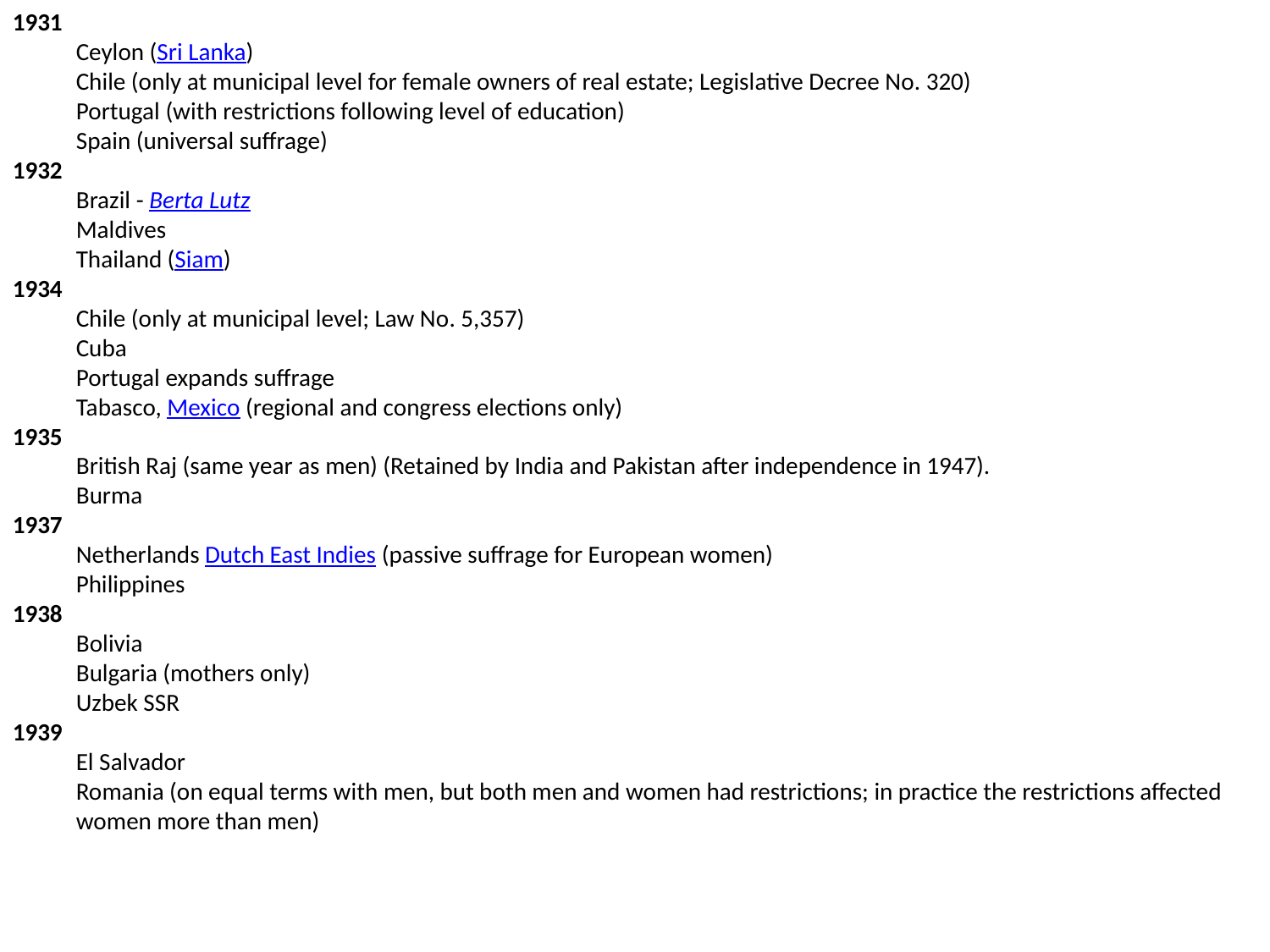

1931
Ceylon (Sri Lanka)
Chile (only at municipal level for female owners of real estate; Legislative Decree No. 320)
Portugal (with restrictions following level of education)
Spain (universal suffrage)
1932
Brazil - Berta Lutz
Maldives
Thailand (Siam)
1934
Chile (only at municipal level; Law No. 5,357)
Cuba
Portugal expands suffrage
Tabasco, Mexico (regional and congress elections only)
1935
British Raj (same year as men) (Retained by India and Pakistan after independence in 1947).
Burma
1937
Netherlands Dutch East Indies (passive suffrage for European women)
Philippines
1938
Bolivia
Bulgaria (mothers only)
Uzbek SSR
1939
El Salvador
Romania (on equal terms with men, but both men and women had restrictions; in practice the restrictions affected women more than men)